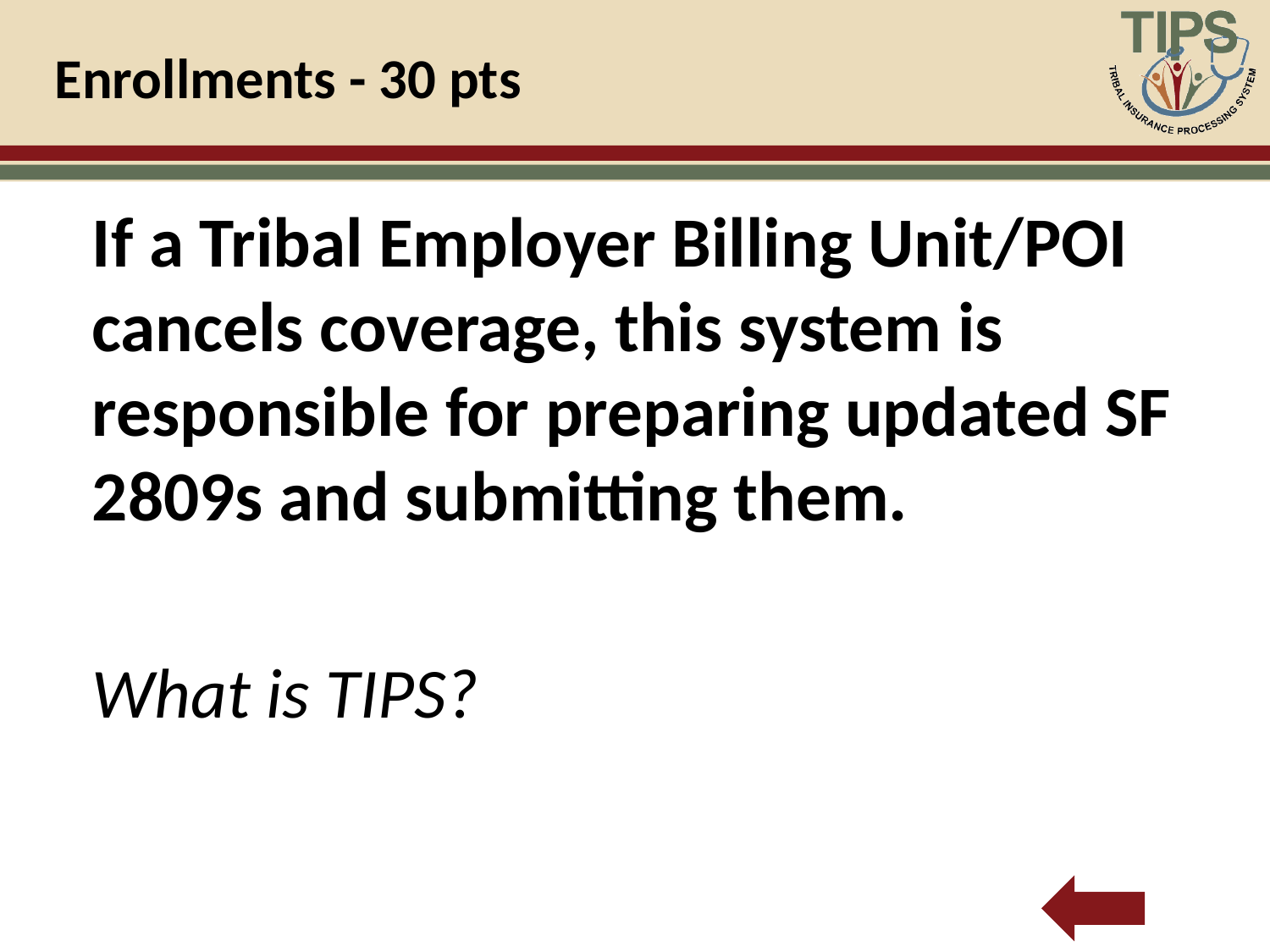

# Enrollments - 30 pts
If a Tribal Employer Billing Unit/POI cancels coverage, this system is responsible for preparing updated SF 2809s and submitting them.

What is TIPS?